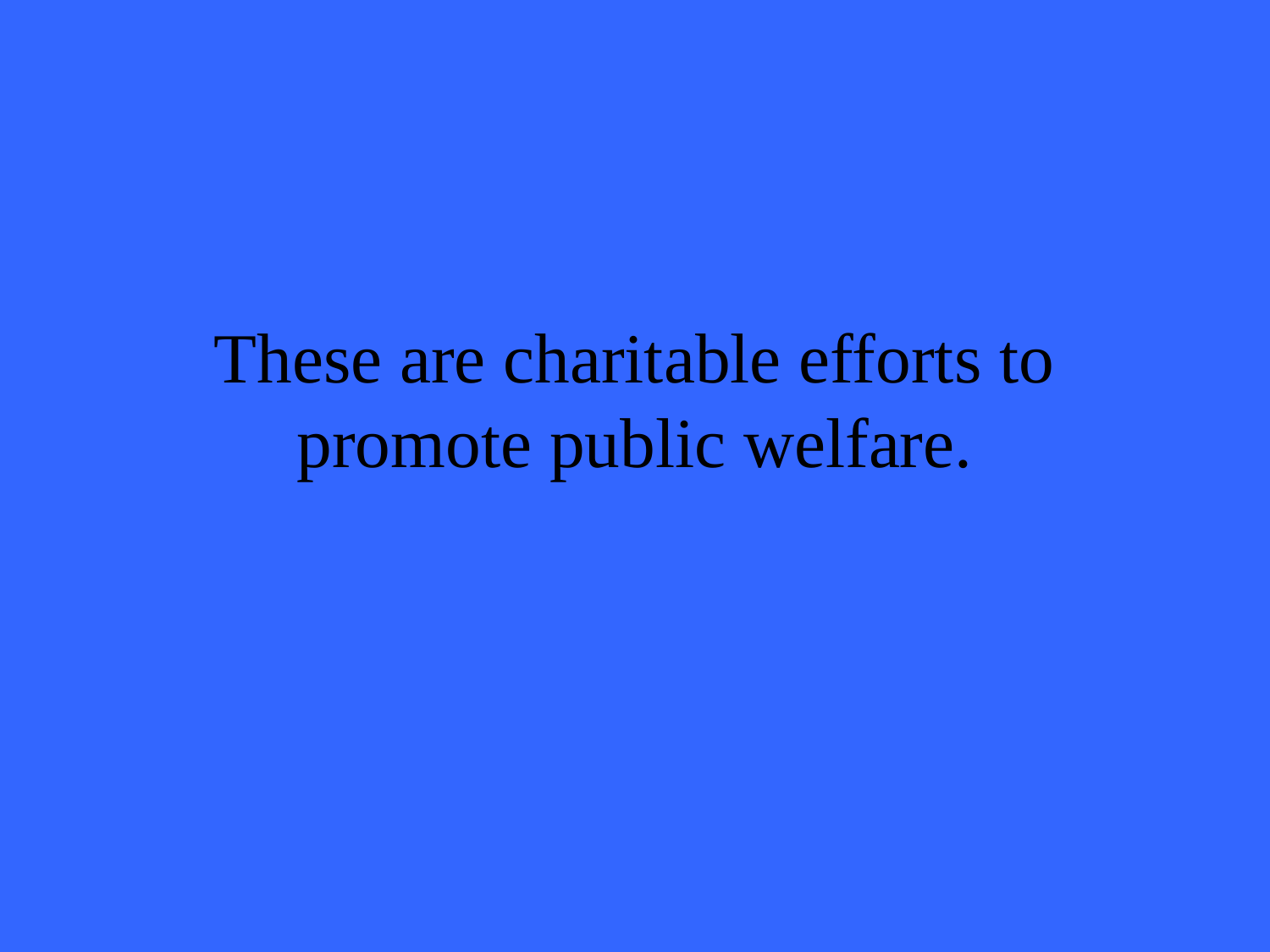

# These are charitable efforts to promote public welfare.